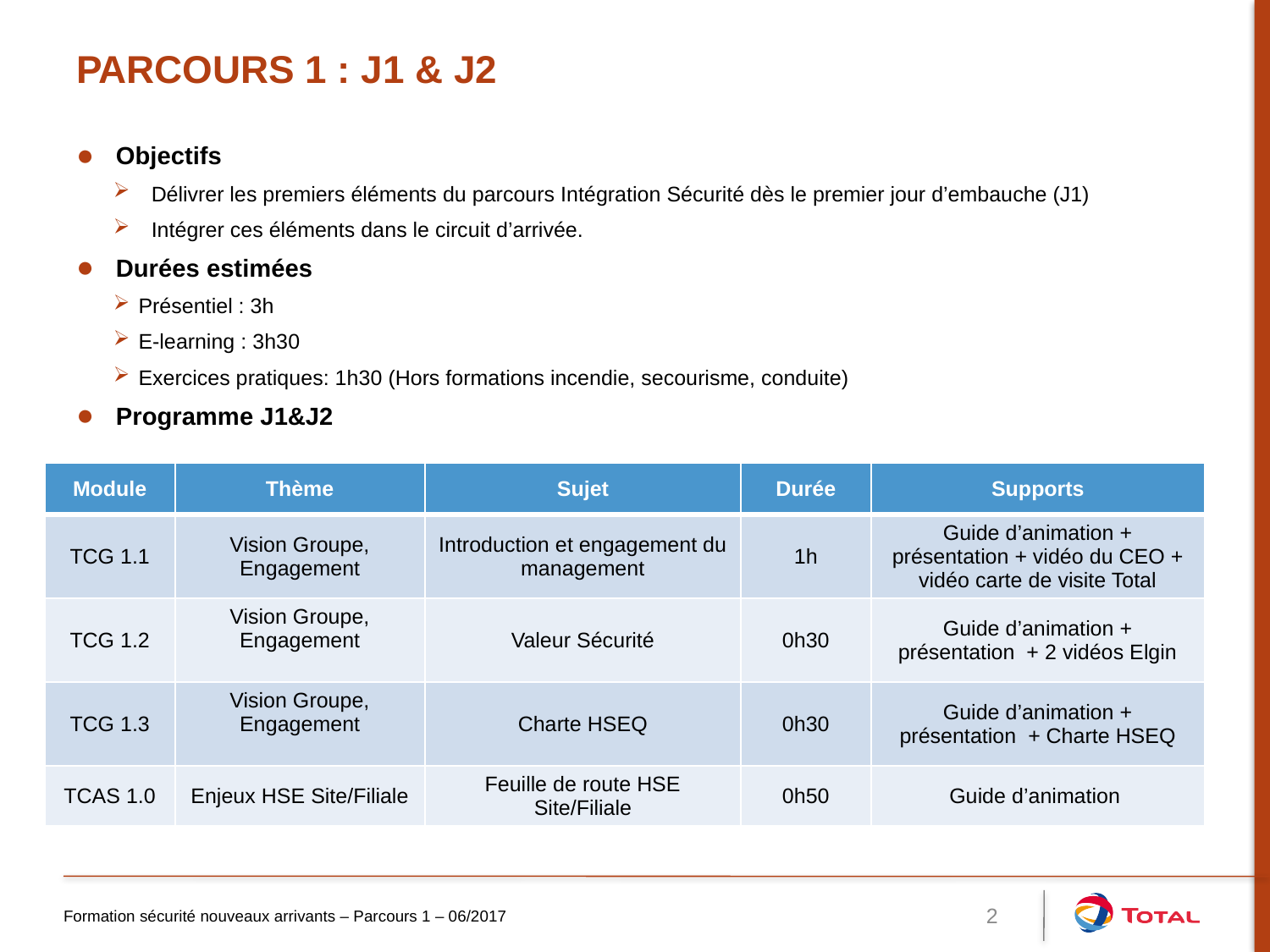

# Parcours 1 : J1 & J2
Objectifs
Délivrer les premiers éléments du parcours Intégration Sécurité dès le premier jour d’embauche (J1)
Intégrer ces éléments dans le circuit d’arrivée.
Durées estimées
Présentiel : 3h
E-learning : 3h30
Exercices pratiques: 1h30 (Hors formations incendie, secourisme, conduite)
Programme J1&J2

| Module | Thème | Sujet | Durée | Supports |
| --- | --- | --- | --- | --- |
| TCG 1.1 | Vision Groupe, Engagement | Introduction et engagement du management | 1h | Guide d’animation + présentation + vidéo du CEO + vidéo carte de visite Total |
| TCG 1.2 | Vision Groupe, Engagement | Valeur Sécurité | 0h30 | Guide d’animation + présentation + 2 vidéos Elgin |
| TCG 1.3 | Vision Groupe, Engagement | Charte HSEQ | 0h30 | Guide d’animation + présentation + Charte HSEQ |
| TCAS 1.0 | Enjeux HSE Site/Filiale | Feuille de route HSE Site/Filiale | 0h50 | Guide d’animation |
Formation sécurité nouveaux arrivants – Parcours 1 – 06/2017
2